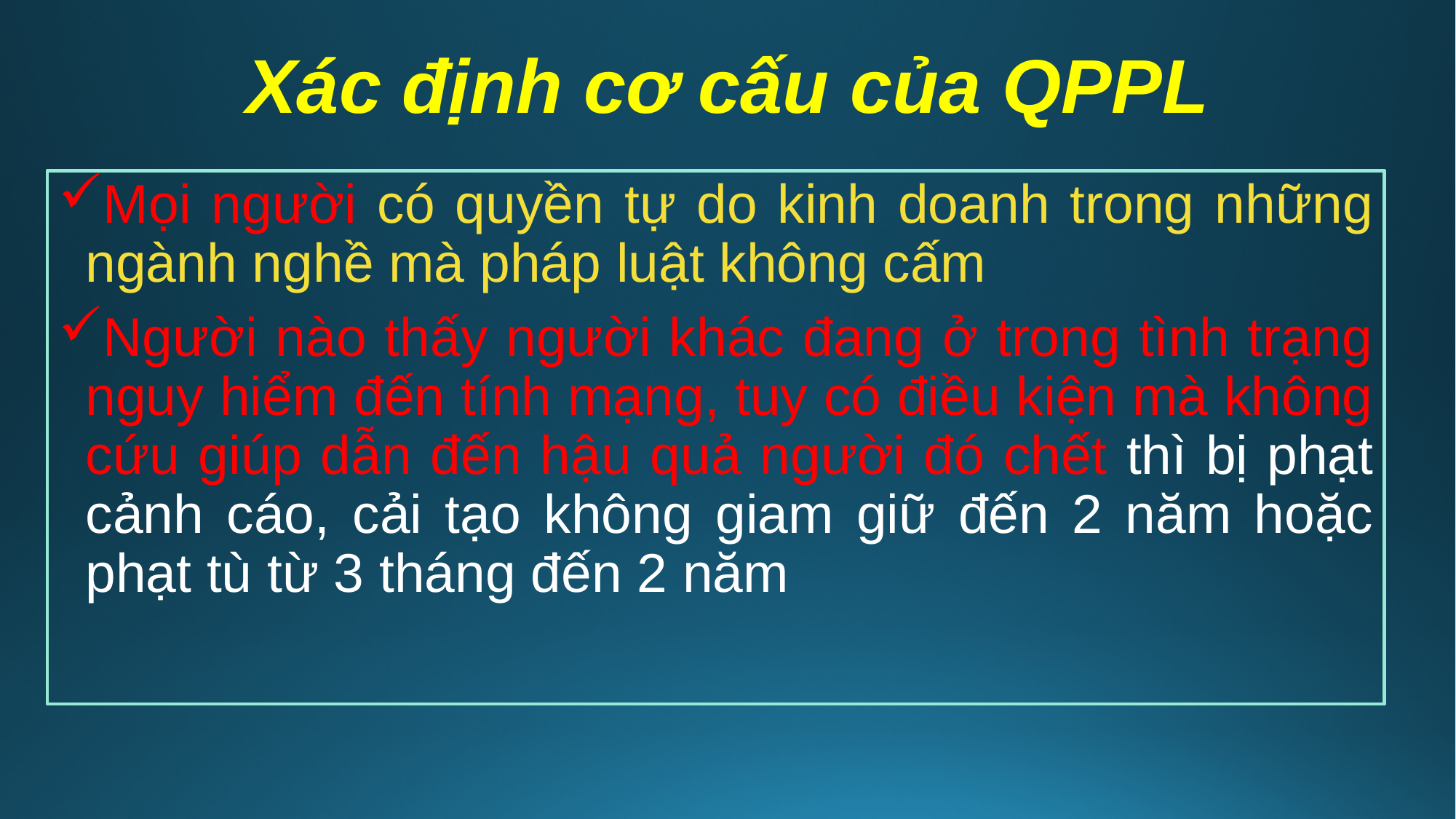

# Xác định cơ cấu của QPPL
Mọi người có quyền tự do kinh doanh trong những ngành nghề mà pháp luật không cấm
Người nào thấy người khác đang ở trong tình trạng nguy hiểm đến tính mạng, tuy có điều kiện mà không cứu giúp dẫn đến hậu quả người đó chết thì bị phạt cảnh cáo, cải tạo không giam giữ đến 2 năm hoặc phạt tù từ 3 tháng đến 2 năm